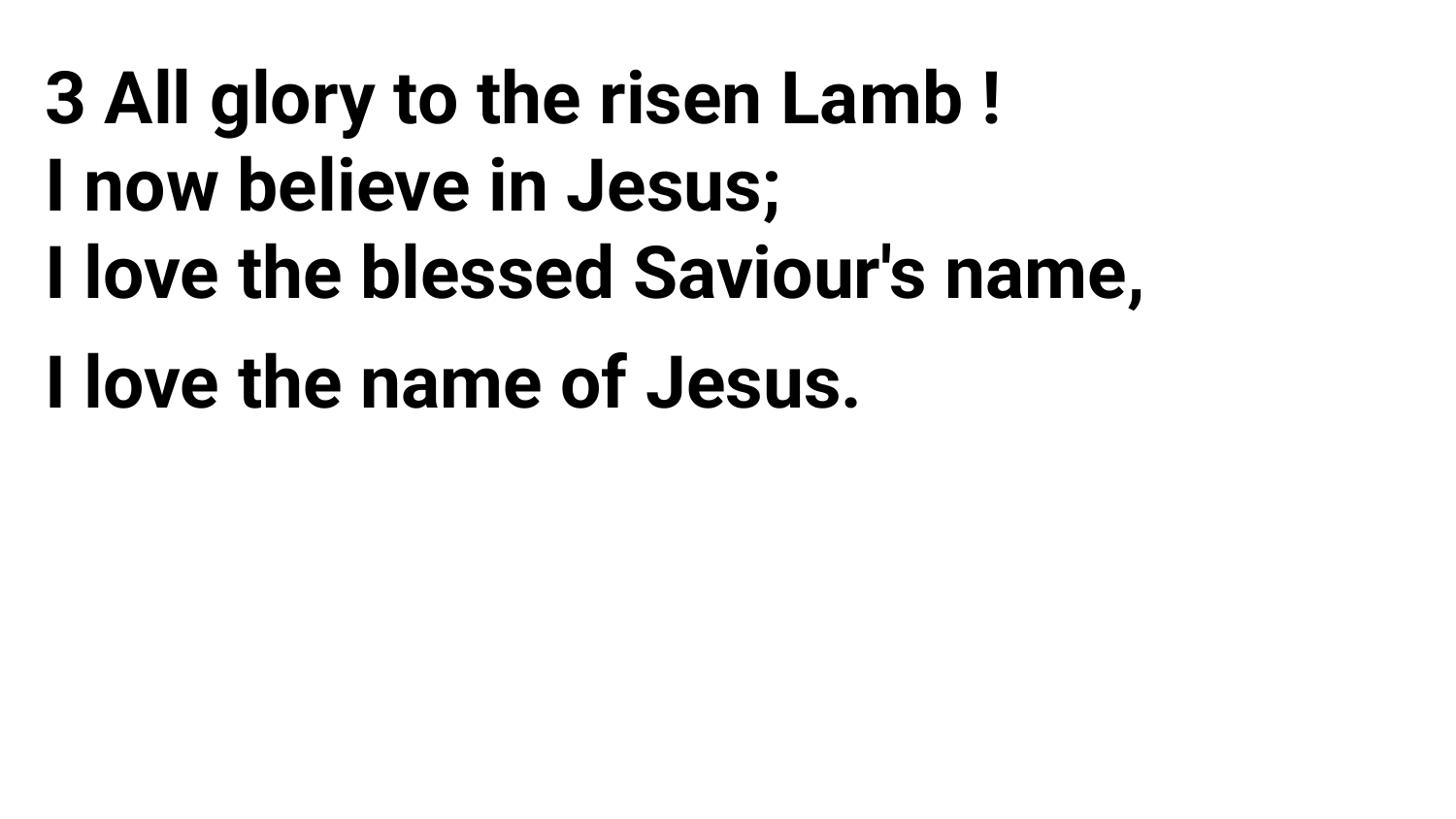

3 All glory to the risen Lamb !
I now believe in Jesus;
I love the blessed Saviour's name,
I love the name of Jesus.